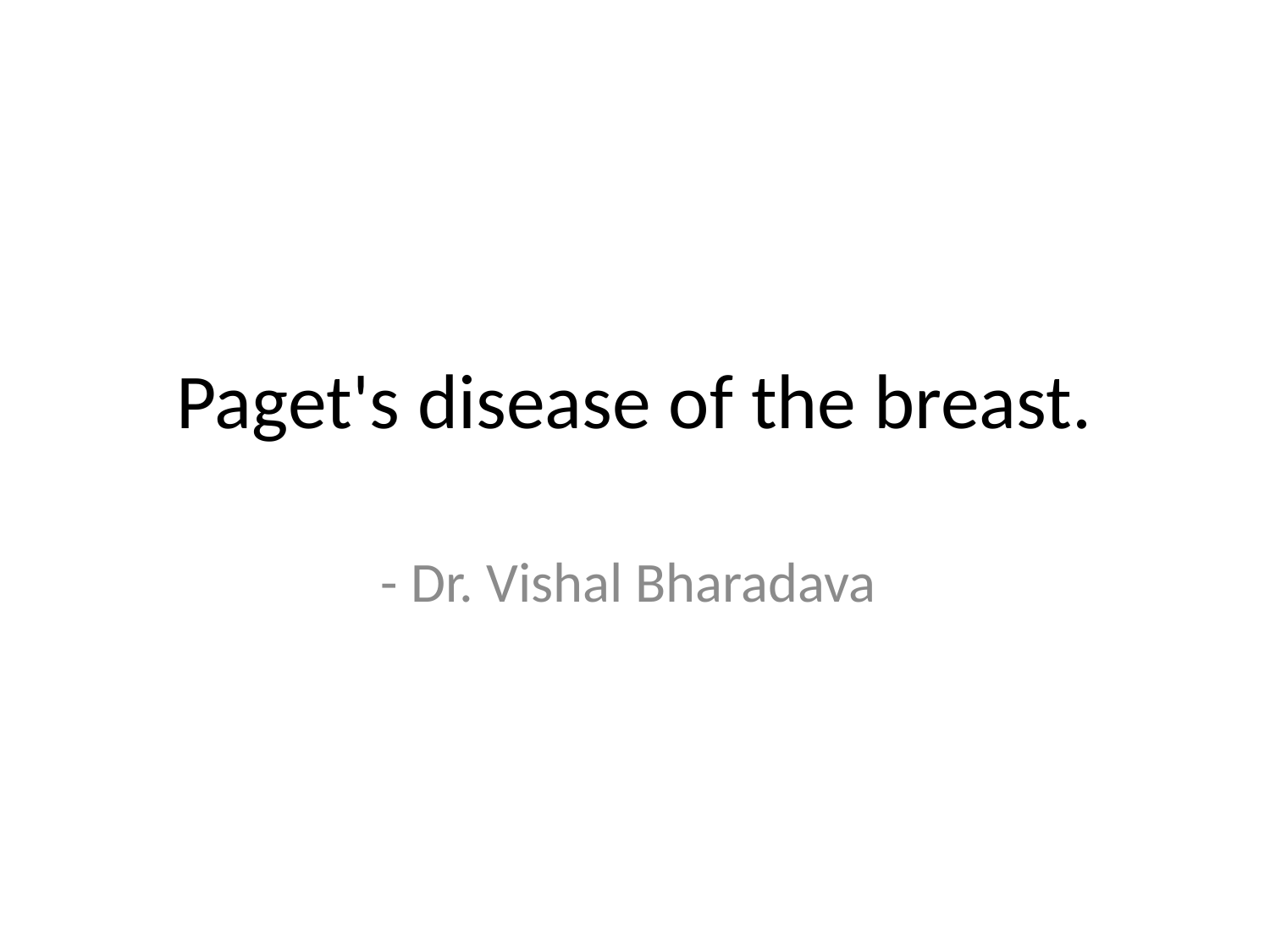

# Paget's disease of the breast.
- Dr. Vishal Bharadava